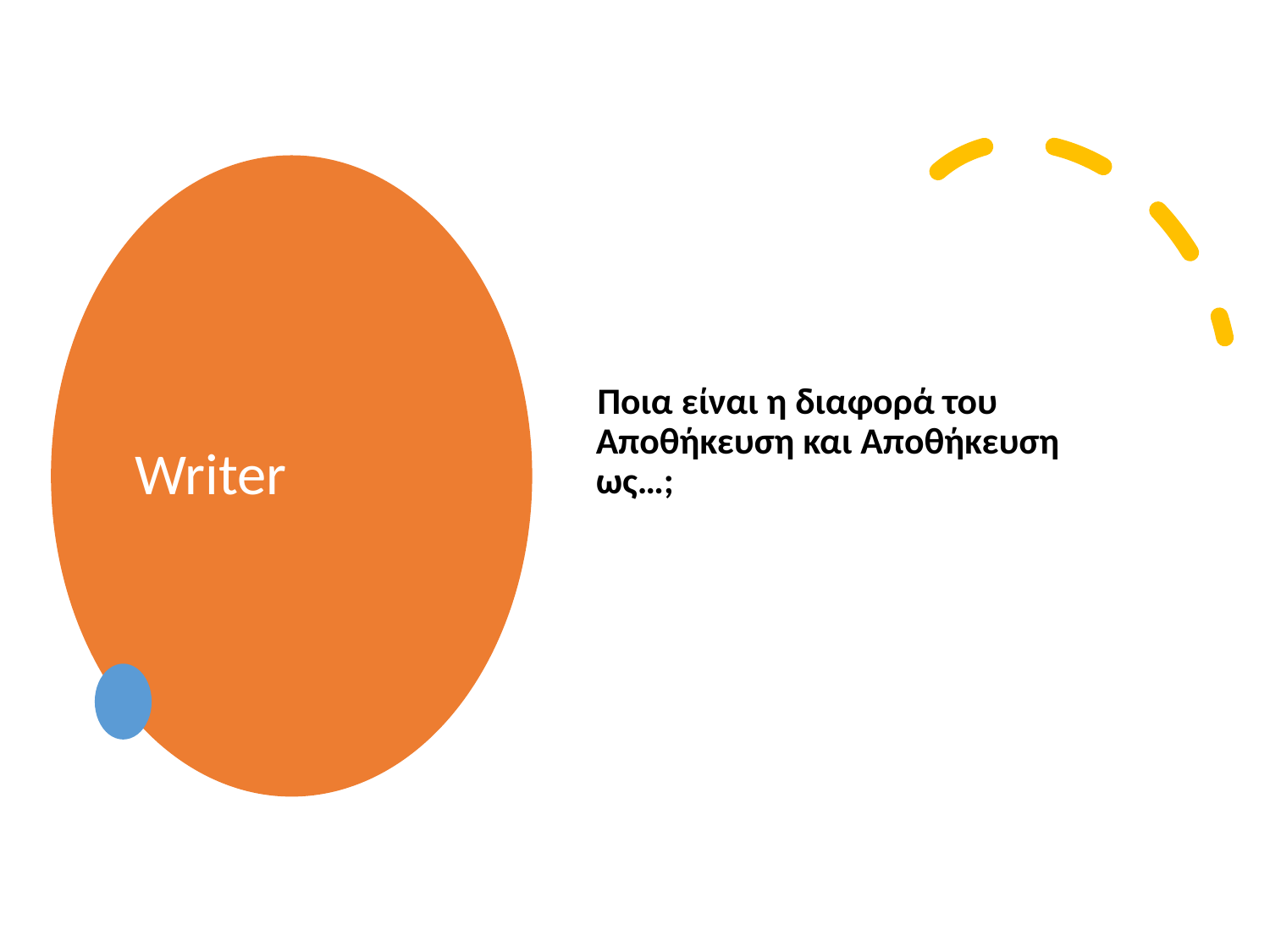

# Writer

   Ποια είναι η διαφορά του Αποθήκευση και Αποθήκευση ως…;